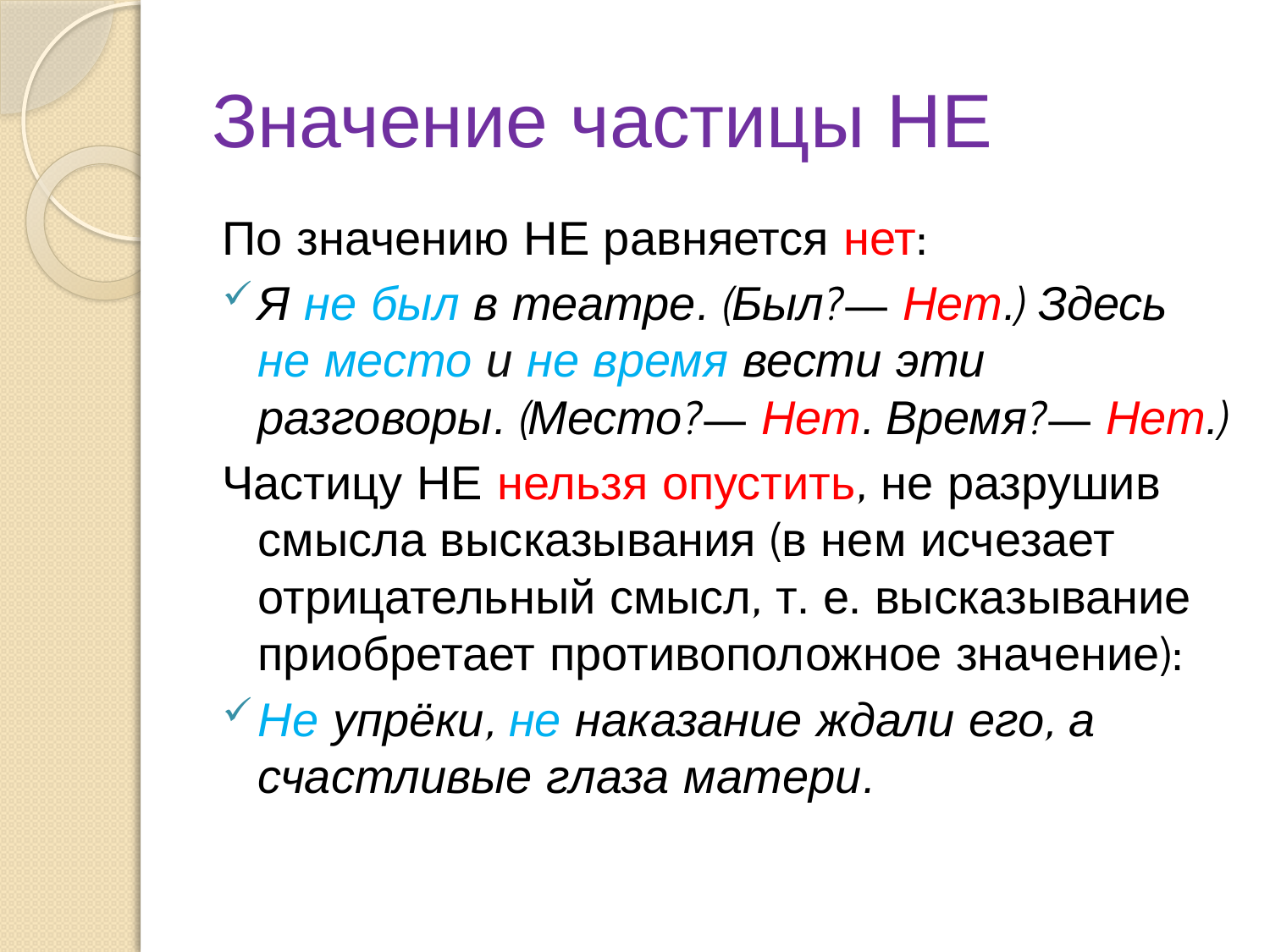

# Значение частицы НЕ
По значению НЕ равняется нет:
Я не был в театре. (Был?— Нет.) Здесь не место и не время вести эти разговоры. (Место?— Нет. Время?— Нет.)
Частицу НЕ нельзя опустить, не разрушив смысла высказывания (в нем исчезает отрицательный смысл, т. е. высказывание приобретает противоположное значение):
Не упрёки, не наказание ждали его, а счастливые глаза матери.